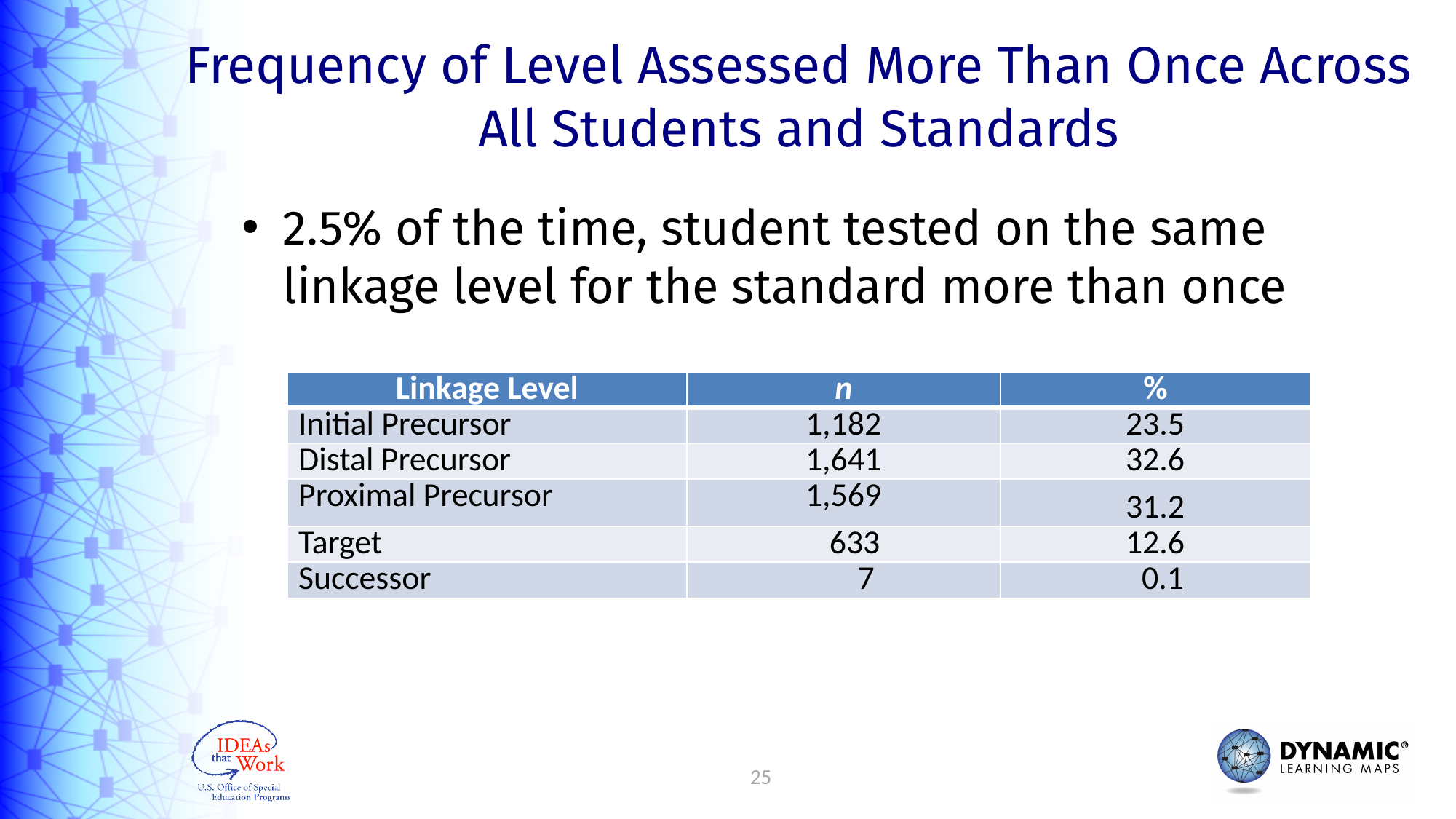

# Frequency of Level Assessed More Than Once Across All Students and Standards
2.5% of the time, student tested on the same linkage level for the standard more than once
| Linkage Level | n | % |
| --- | --- | --- |
| Initial Precursor | 1,182 | 23.5 |
| Distal Precursor | 1,641 | 32.6 |
| Proximal Precursor | 1,569 | 31.2 |
| Target | 633 | 12.6 |
| Successor | 7 | 0.1 |